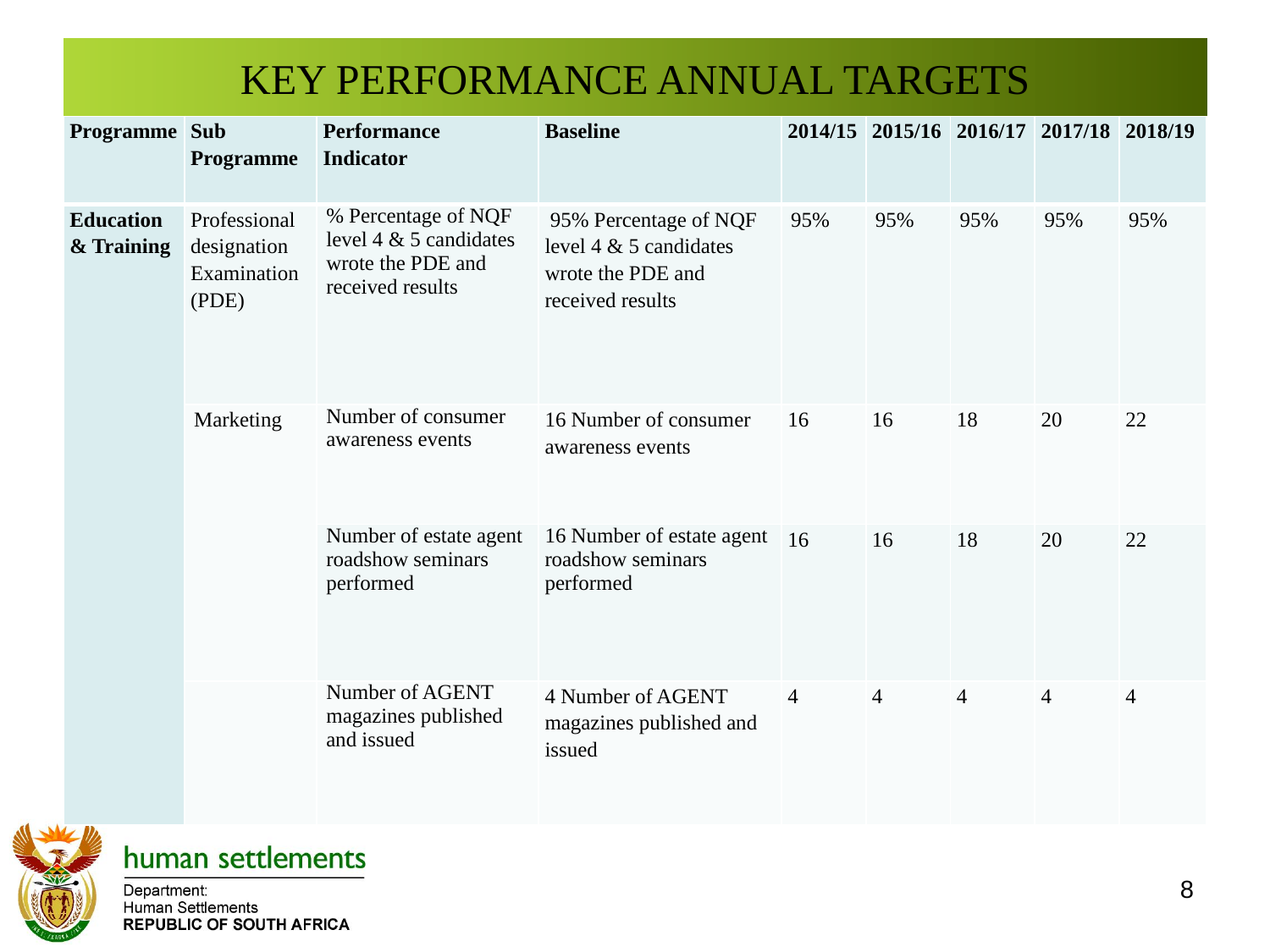

# KEY PERFORMANCE ANNUAL TARGETS
| Programme | Sub Programme | Performance Indicator | Baseline | 2014/15 | 2015/16 | 2016/17 | 2017/18 | 2018/19 |
| --- | --- | --- | --- | --- | --- | --- | --- | --- |
| Education & Training | Professional designation Examination (PDE) | % Percentage of NQF level 4 & 5 candidates wrote the PDE and received results | 95% Percentage of NQF level 4 & 5 candidates wrote the PDE and received results | 95% | 95% | 95% | 95% | 95% |
|  | Marketing | Number of consumer awareness events | 16 Number of consumer awareness events | 16 | 16 | 18 | 20 | 22 |
|  |  | Number of estate agent roadshow seminars performed | 16 Number of estate agent roadshow seminars performed | 16 | 16 | 18 | 20 | 22 |
|  |  | Number of AGENT magazines published and issued | 4 Number of AGENT magazines published and issued | 4 | 4 | 4 | 4 | 4 |

8